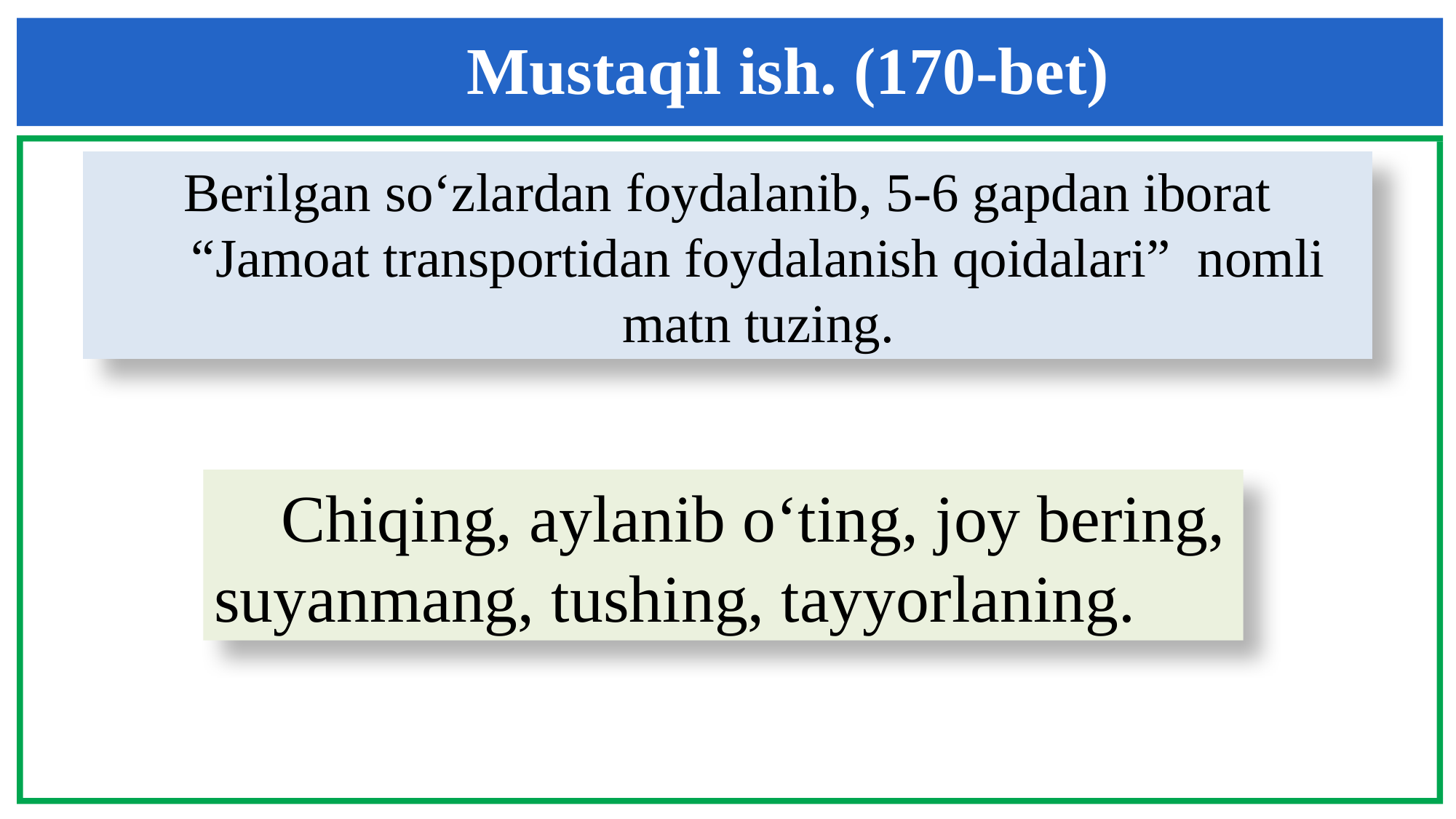

Mustaqil ish. (170-bet)
Berilgan so‘zlardan foydalanib, 5-6 gapdan iborat “Jamoat transportidan foydalanish qoidalari”  nomli matn tuzing.
    Chiqing, aylanib o‘ting, joy bering,
suyanmang, tushing, tayyorlaning.